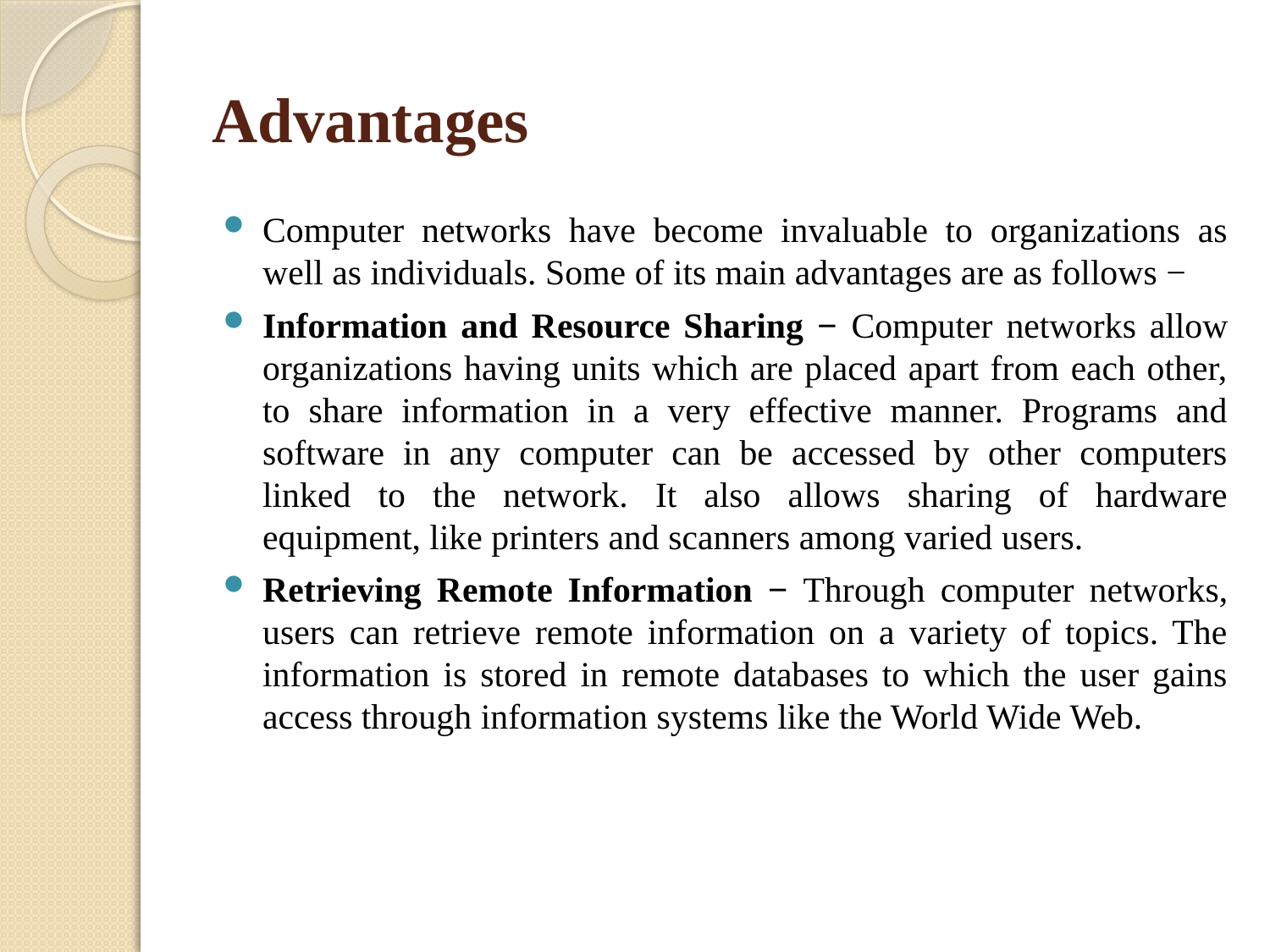

# Advantages
Computer networks have become invaluable to organizations as well as individuals. Some of its main advantages are as follows −
Information and Resource Sharing − Computer networks allow organizations having units which are placed apart from each other, to share information in a very effective manner. Programs and software in any computer can be accessed by other computers linked to the network. It also allows sharing of hardware equipment, like printers and scanners among varied users.
Retrieving Remote Information − Through computer networks, users can retrieve remote information on a variety of topics. The information is stored in remote databases to which the user gains access through information systems like the World Wide Web.